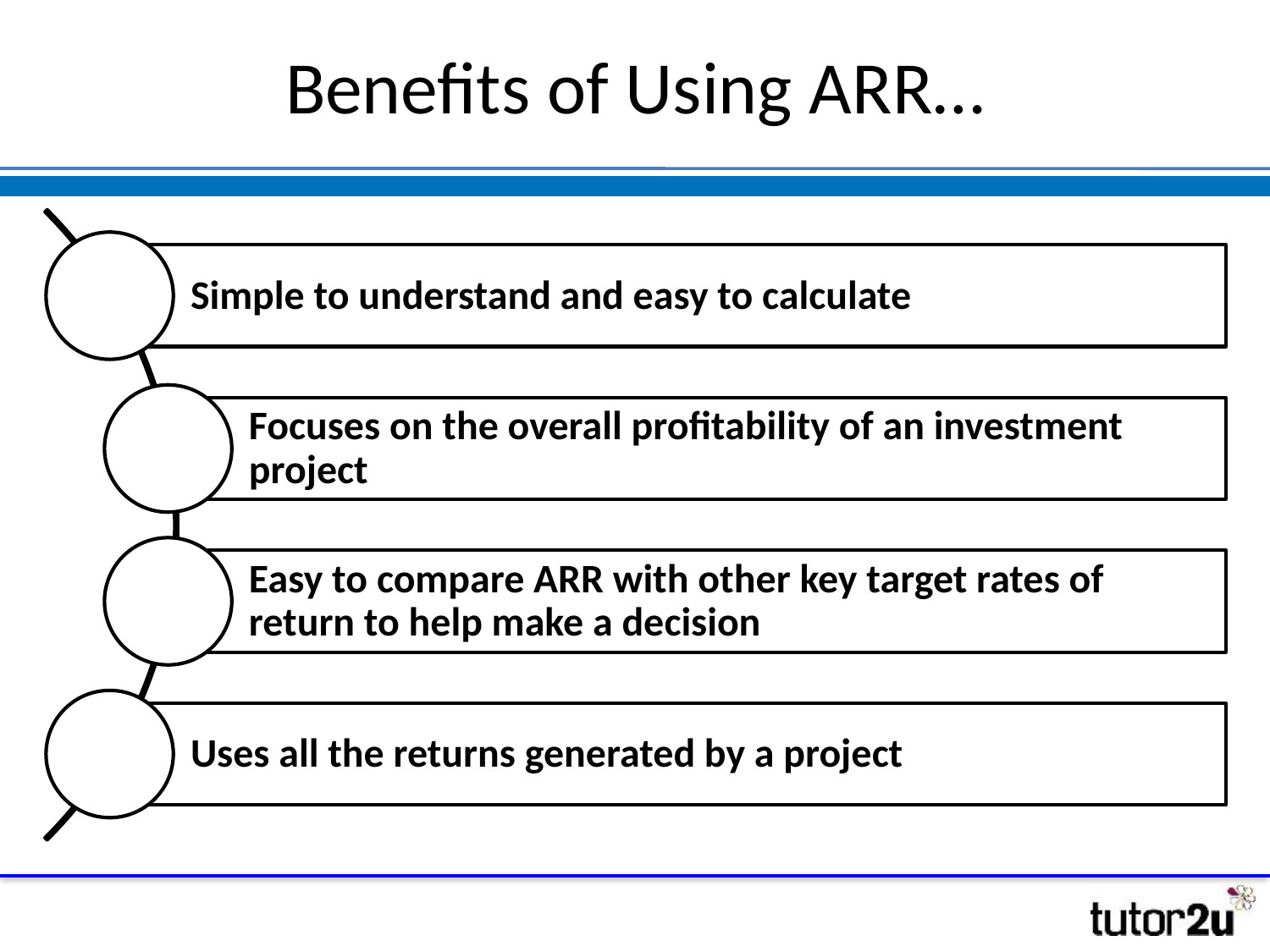

# Benefits of Using ARR…
Simple to understand and easy to calculate
Focuses on the overall profitability of an investment project
Easy to compare ARR with other key target rates of return to help make a decision
Uses all the returns generated by a project